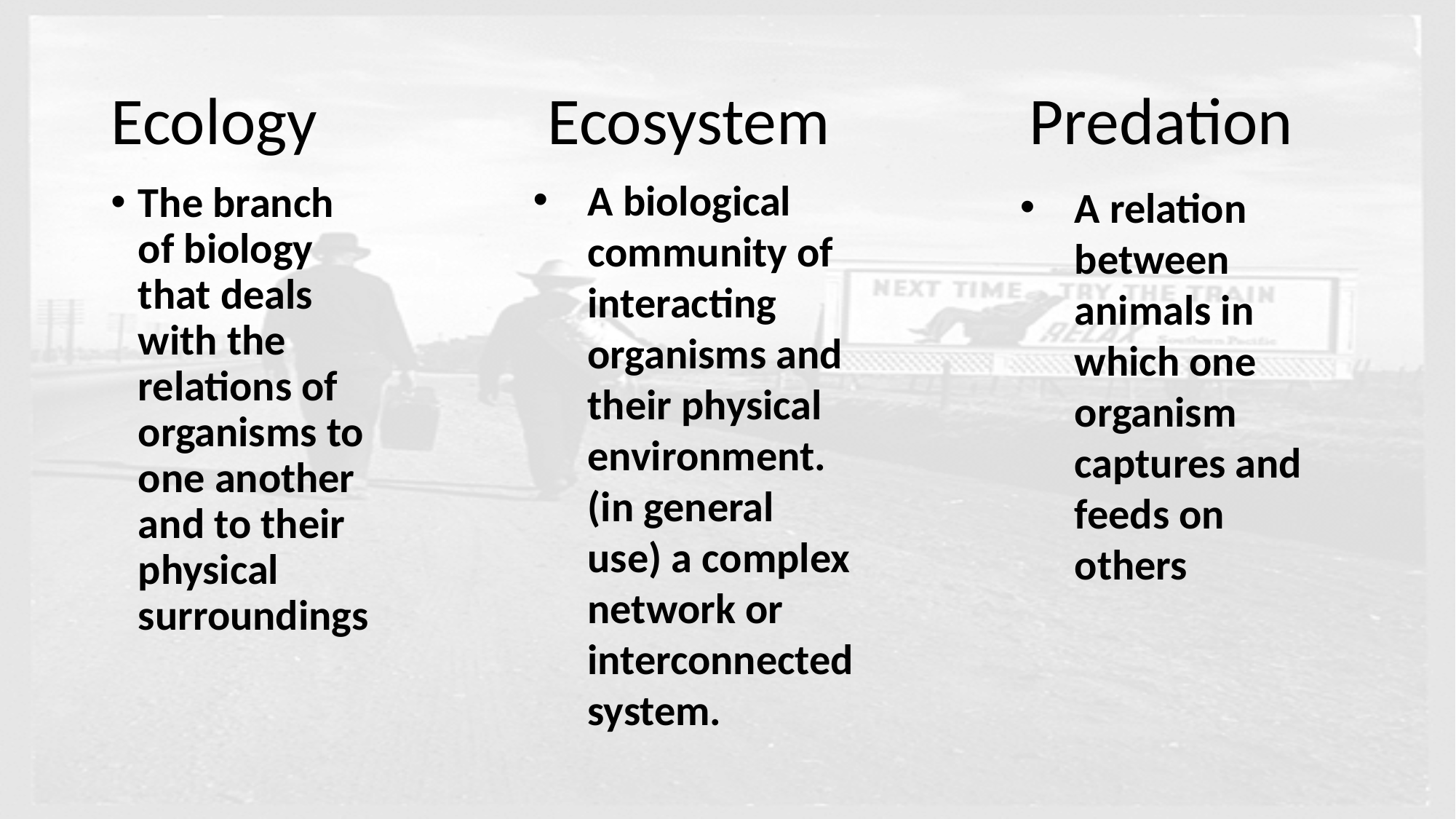

# Ecology			Ecosystem		   Predation
A biological community of interacting organisms and their physical environment.  (in general use) a complex network or interconnected system.
The branch of biology that deals with the relations of organisms to one another and to their physical surroundings
A relation between animals in which one organism captures and feeds on others